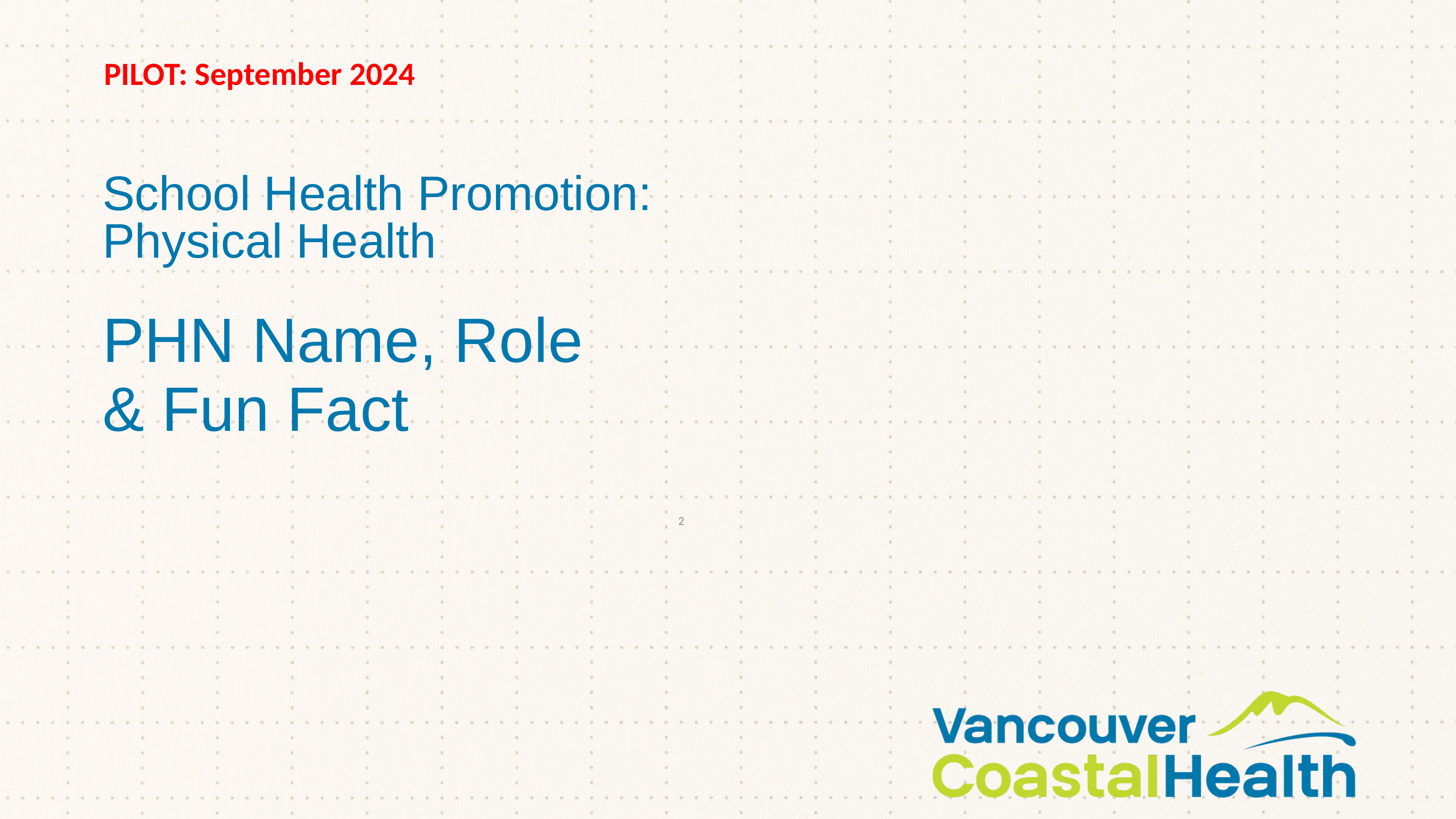

PILOT: September 2024

School Health Promotion:
Physical Health

PHN Name, Role
& Fun Fact

2